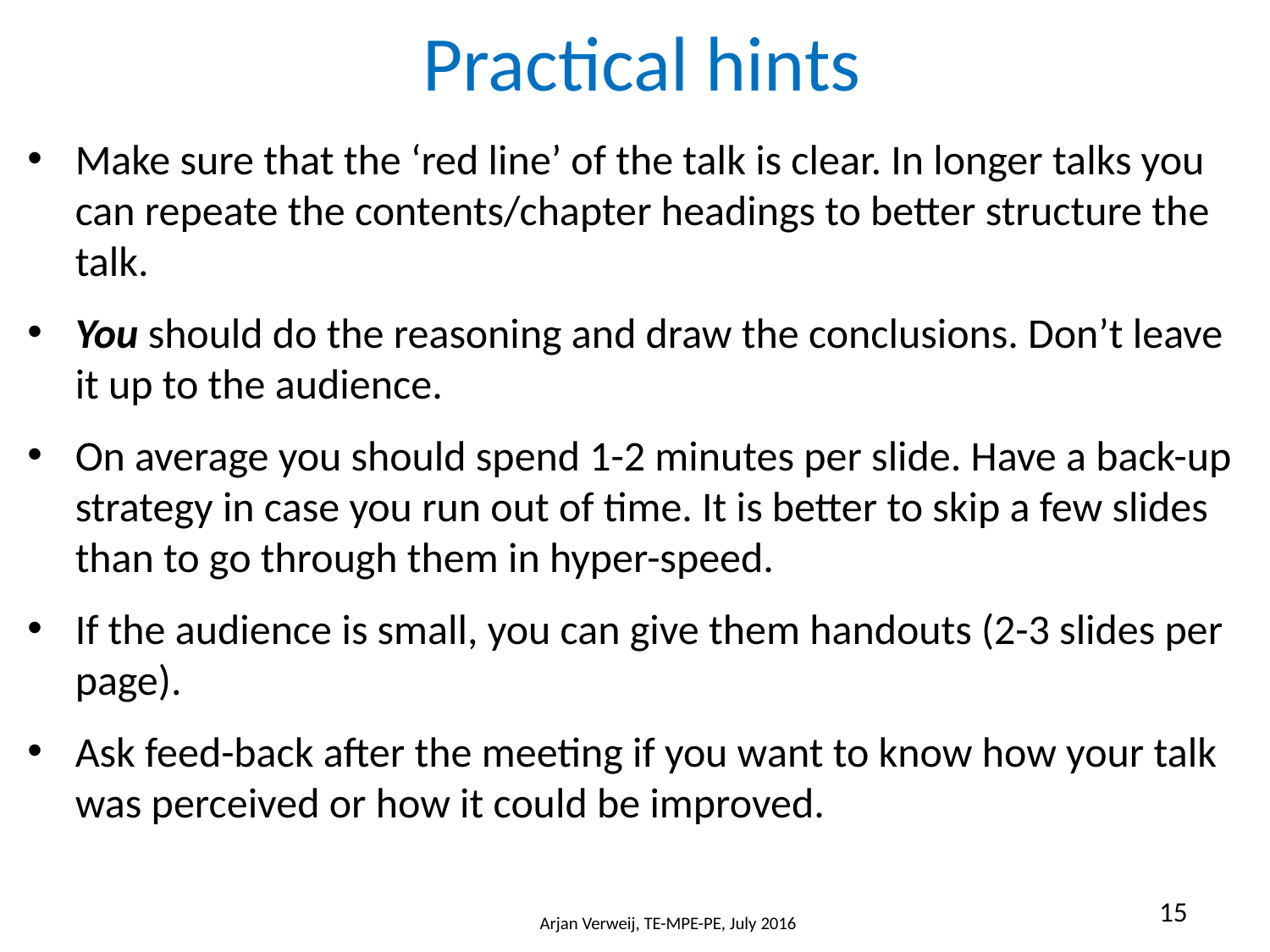

# Practical hints
Make sure that the ‘red line’ of the talk is clear. In longer talks you can repeate the contents/chapter headings to better structure the talk.
You should do the reasoning and draw the conclusions. Don’t leave it up to the audience.
On average you should spend 1-2 minutes per slide. Have a back-up strategy in case you run out of time. It is better to skip a few slides than to go through them in hyper-speed.
If the audience is small, you can give them handouts (2-3 slides per page).
Ask feed-back after the meeting if you want to know how your talk was perceived or how it could be improved.
15
Arjan Verweij, TE-MPE-PE, July 2016